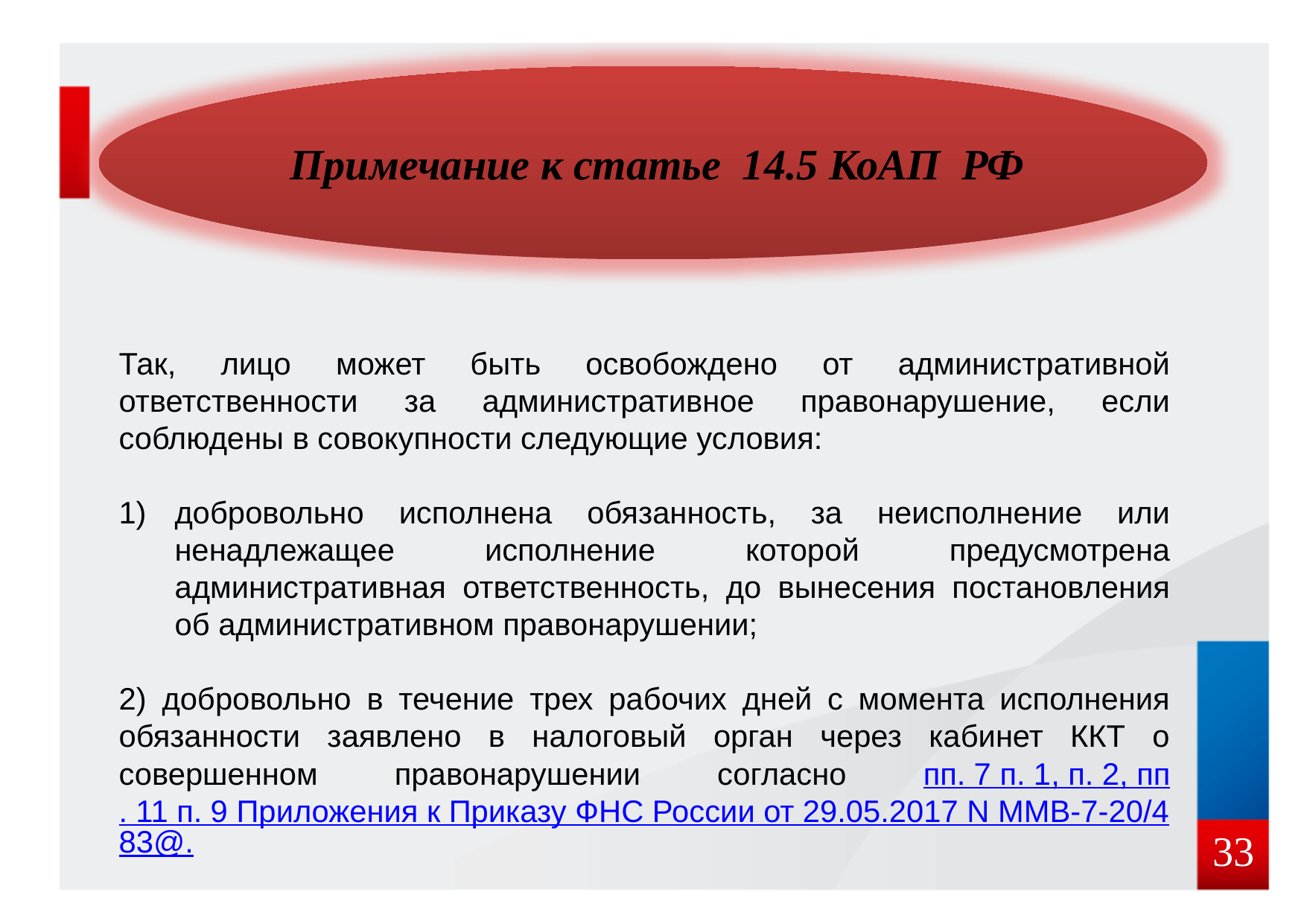

Примечание к статье  14.5 КоАП  РФ
Так, лицо может быть освобождено от административной ответственности за административное правонарушение, если соблюдены в совокупности следующие условия:

добровольно исполнена обязанность, за неисполнение или ненадлежащее исполнение которой предусмотрена административная ответственность, до вынесения постановления об административном правонарушении;

2) добровольно в течение трех рабочих дней с момента исполнения обязанности заявлено в налоговый орган через кабинет ККТ о совершенном правонарушении согласно пп. 7 п. 1, п. 2, пп. 11 п. 9 Приложения к Приказу ФНС России от 29.05.2017 N ММВ-7-20/483@.
33